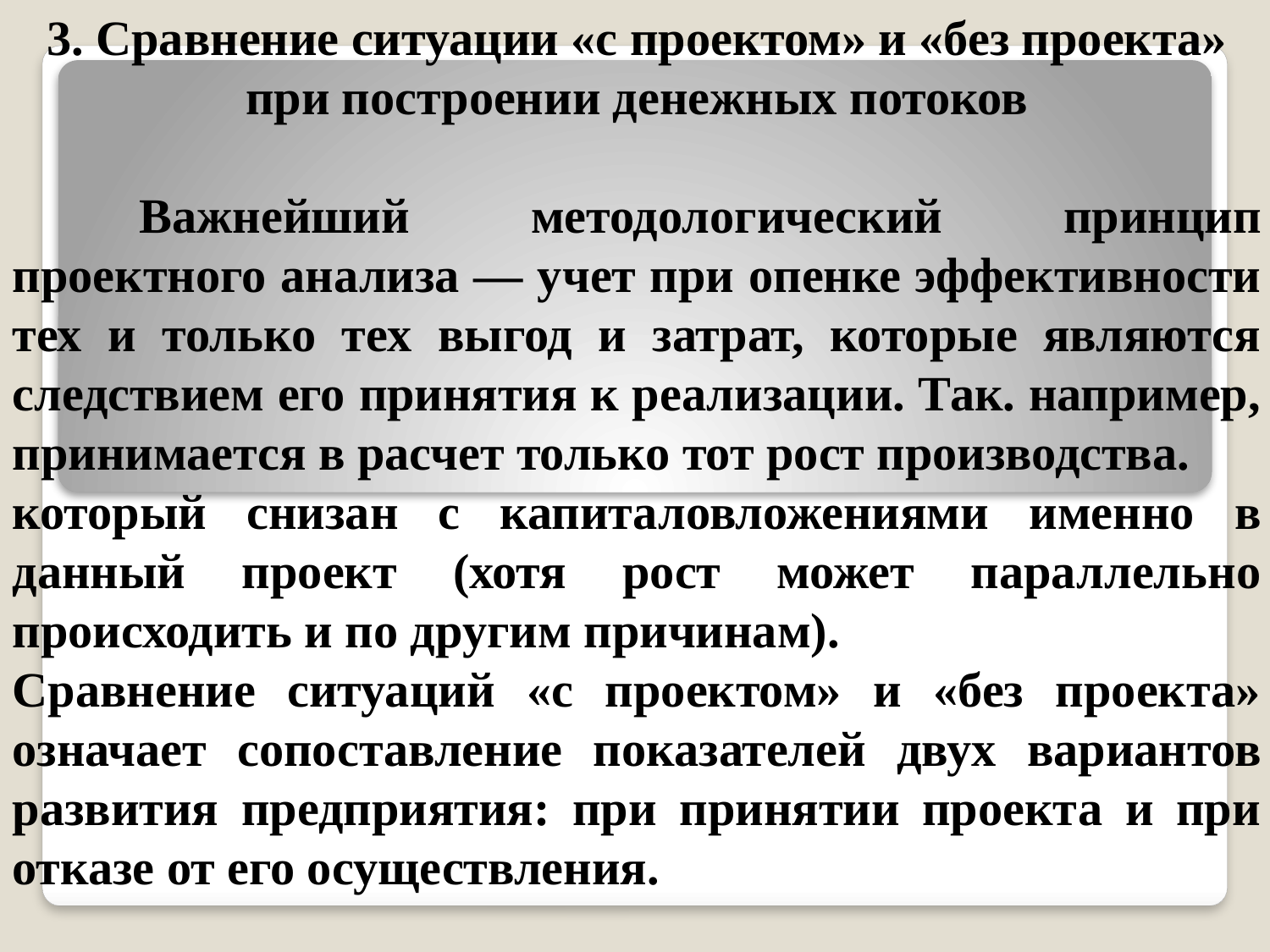

3. Сравнение ситуации «с проектом» и «без проекта» при построении денежных потоков

	Важнейший методологический принцип проектного анализа — учет при опенке эффективности тех и только тех выгод и затрат, которые являются следствием его принятия к реализации. Так. например, принимается в расчет только тот рост производства.
который снизан с капиталовложениями именно в данный проект (хотя рост может параллельно происходить и по другим причинам).
Сравнение ситуаций «с проектом» и «без проекта» означает со­поставление показателей двух вариантов развития предприятия: при принятии проекта и при отказе от его осуществления.